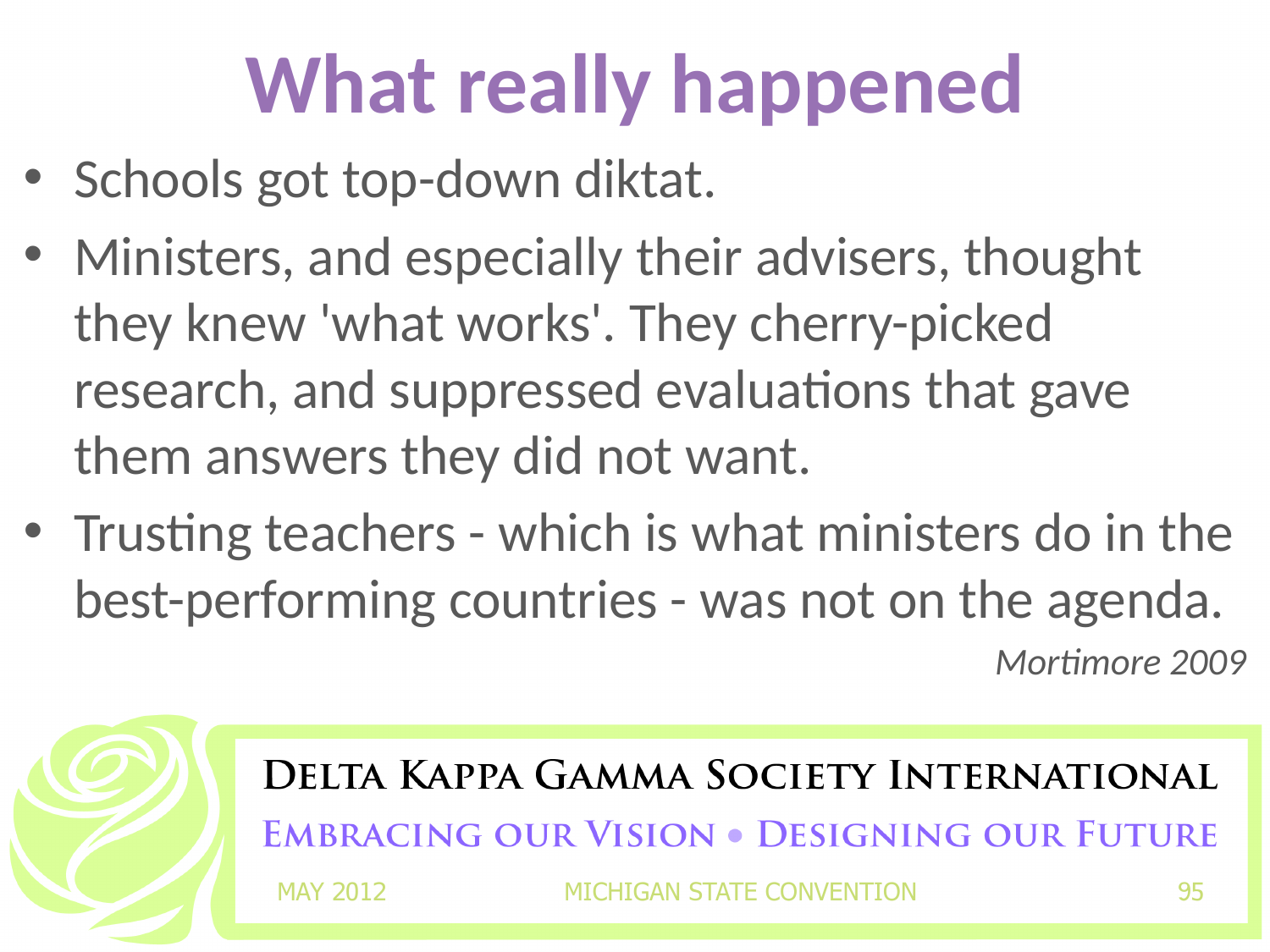

# What really happened
Schools got top-down diktat.
Ministers, and especially their advisers, thought they knew 'what works'. They cherry-picked research, and suppressed evaluations that gave them answers they did not want.
Trusting teachers - which is what ministers do in the best-performing countries - was not on the agenda.
Mortimore 2009

MAY 2012

MICHIGAN STATE CONVENTION

95